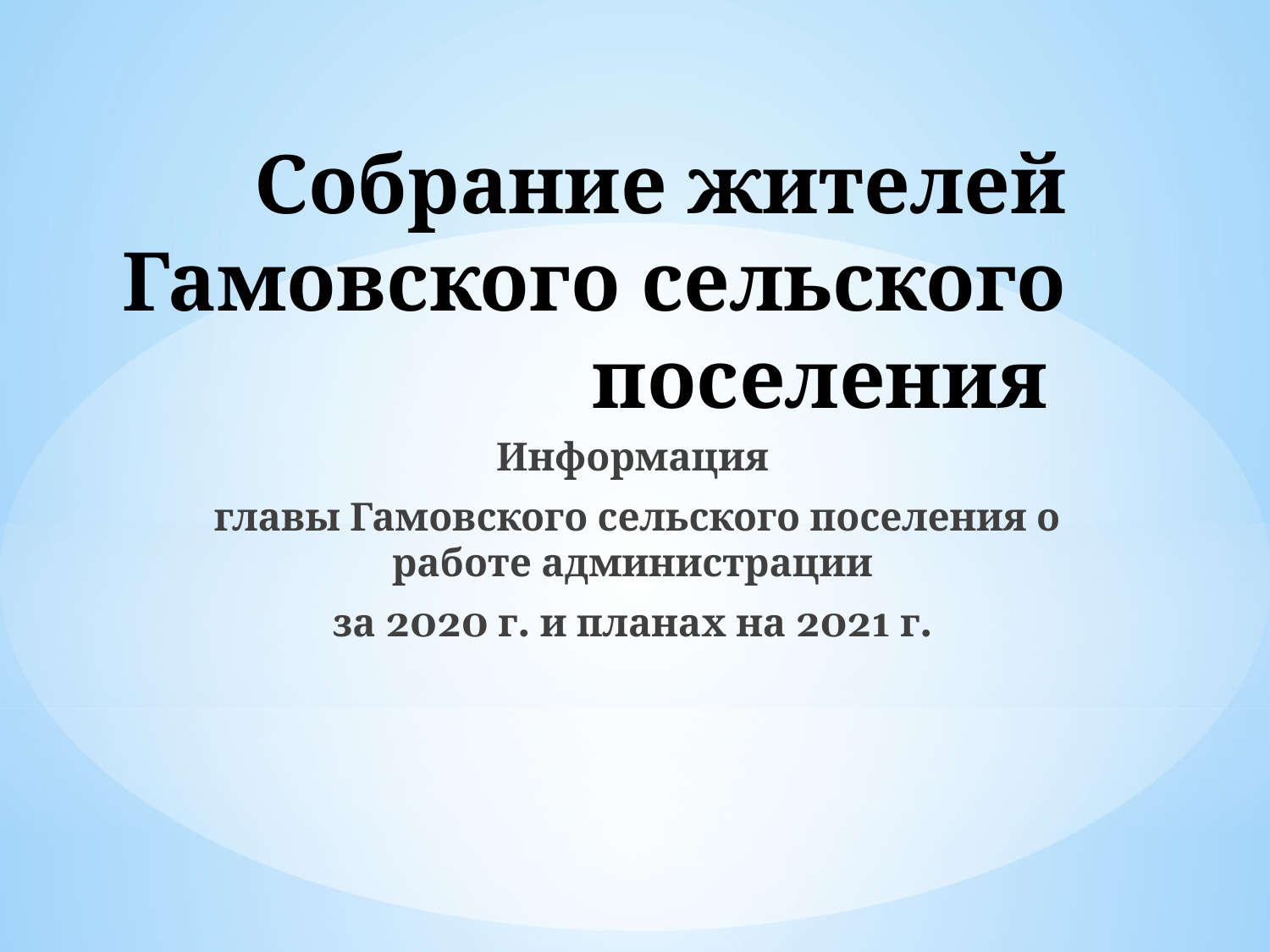

Собрание жителей Гамовского сельского поселения
Информация
 главы Гамовского сельского поселения о работе администрации
за 2020 г. и планах на 2021 г.